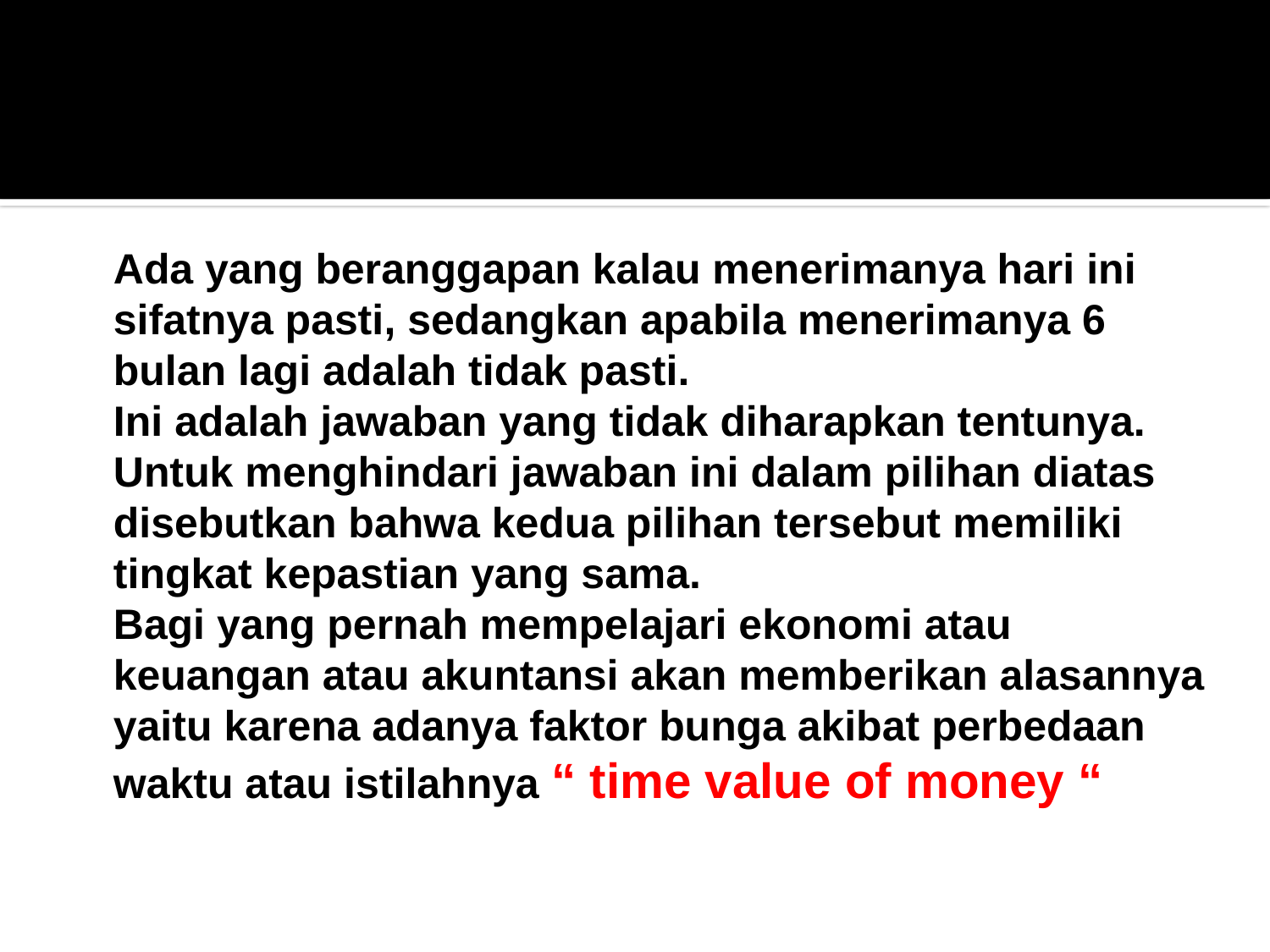

Ada yang beranggapan kalau menerimanya hari ini sifatnya pasti, sedangkan apabila menerimanya 6 bulan lagi adalah tidak pasti.
Ini adalah jawaban yang tidak diharapkan tentunya.
Untuk menghindari jawaban ini dalam pilihan diatas disebutkan bahwa kedua pilihan tersebut memiliki tingkat kepastian yang sama.
Bagi yang pernah mempelajari ekonomi atau keuangan atau akuntansi akan memberikan alasannya yaitu karena adanya faktor bunga akibat perbedaan waktu atau istilahnya “ time value of money “